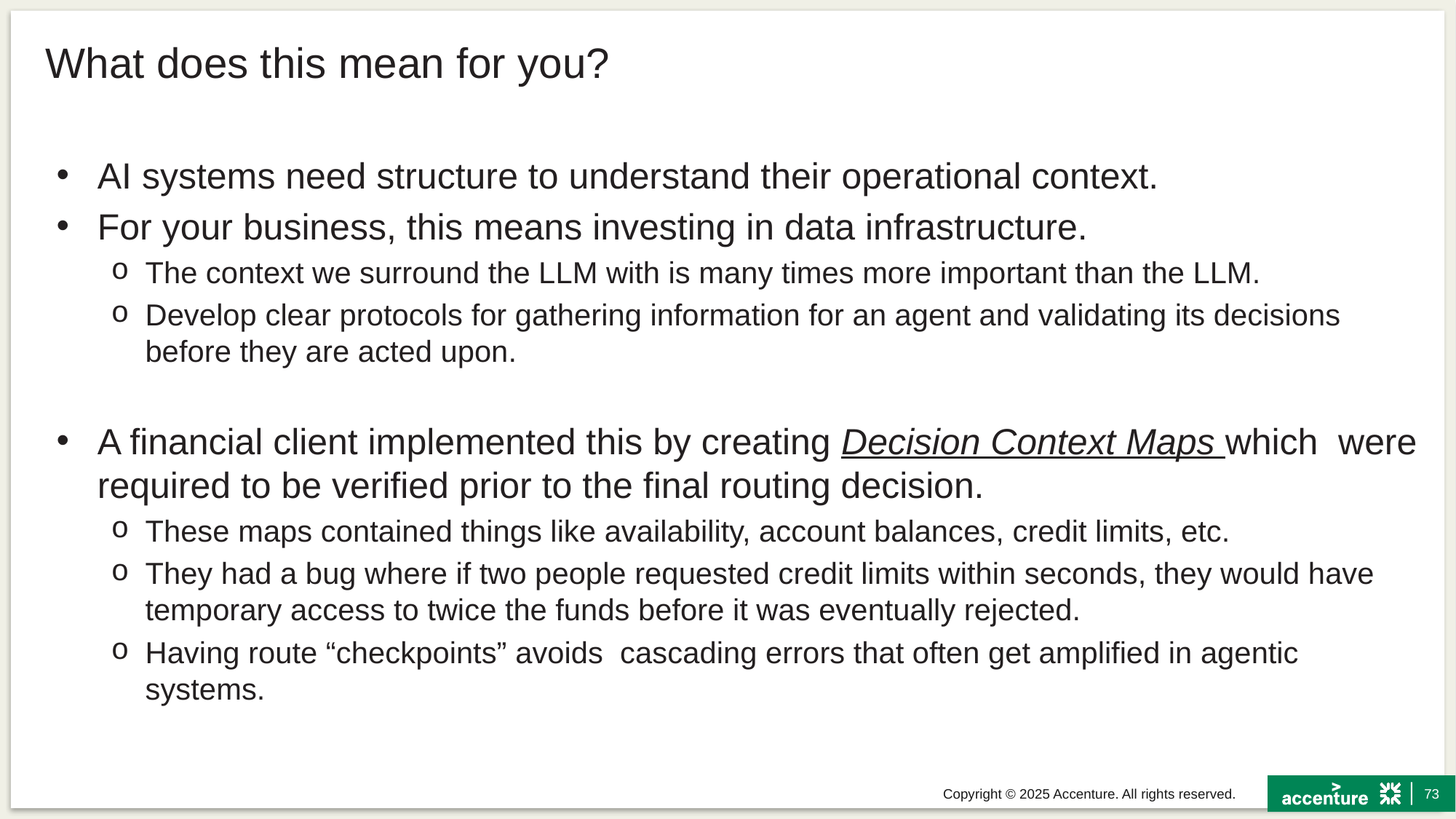

# What does this mean for you?
AI systems need structure to understand their operational context.
For your business, this means investing in data infrastructure.
The context we surround the LLM with is many times more important than the LLM.
Develop clear protocols for gathering information for an agent and validating its decisions before they are acted upon.

A financial client implemented this by creating Decision Context Maps which  were required to be verified prior to the final routing decision.
These maps contained things like availability, account balances, credit limits, etc.
They had a bug where if two people requested credit limits within seconds, they would have temporary access to twice the funds before it was eventually rejected.
Having route “checkpoints” avoids  cascading errors that often get amplified in agentic systems.